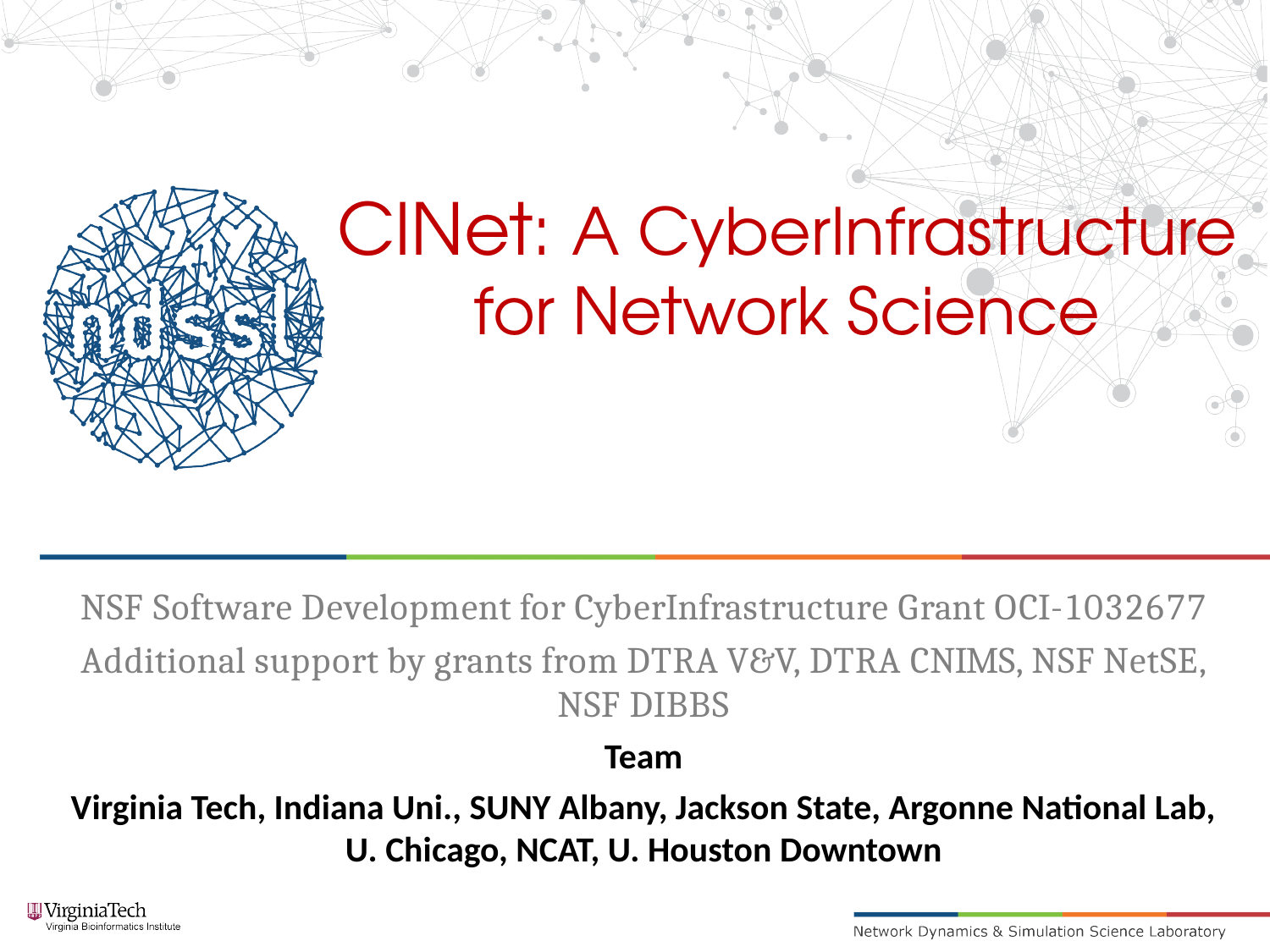

# CINet: A CyberInfrastructure for Network Science
NSF Software Development for CyberInfrastructure Grant OCI-1032677
Additional support by grants from DTRA V&V, DTRA CNIMS, NSF NetSE, NSF DIBBS
Team
Virginia Tech, Indiana Uni., SUNY Albany, Jackson State, Argonne National Lab, U. Chicago, NCAT, U. Houston Downtown